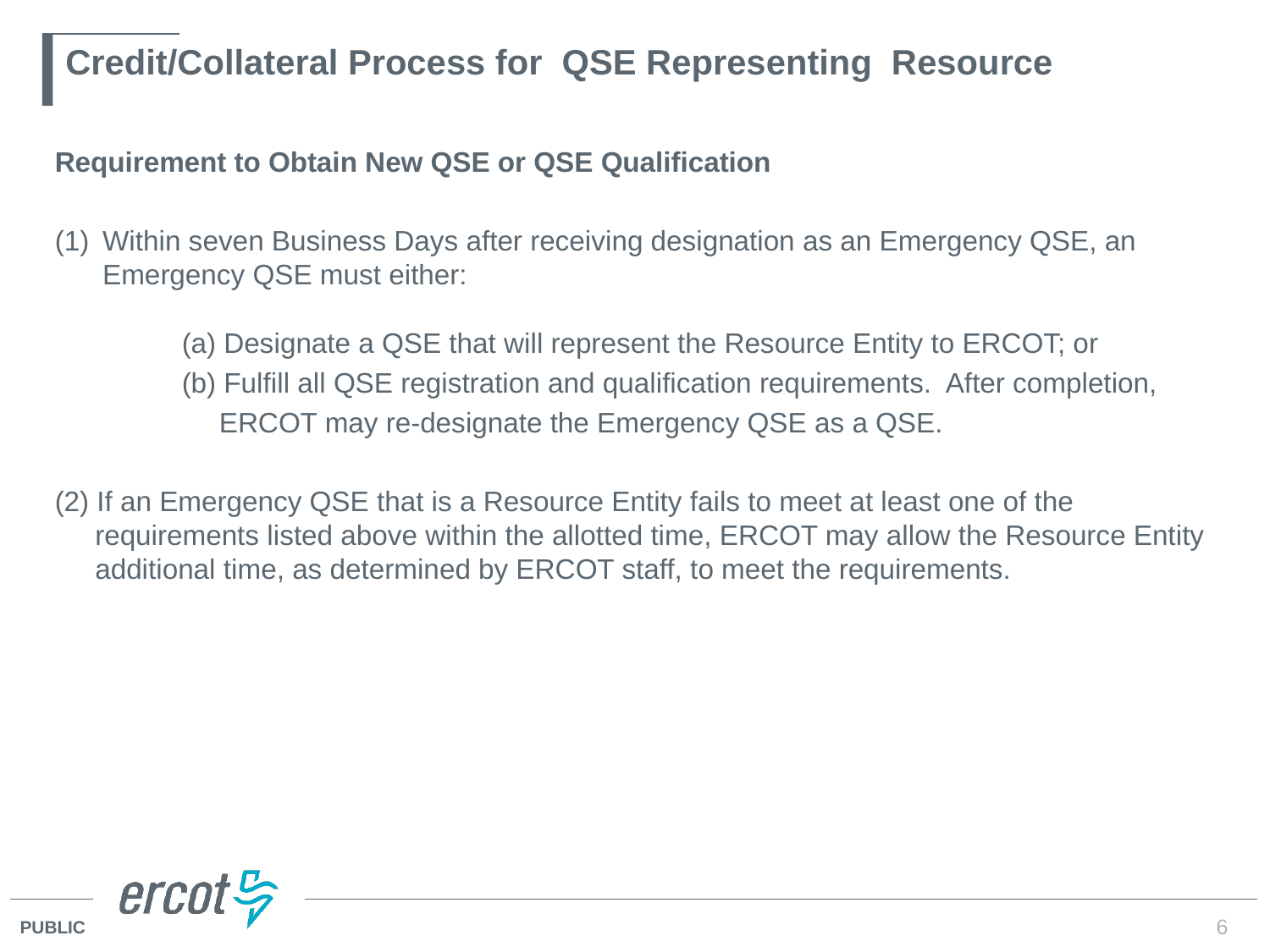

# Credit/Collateral Process for  QSE Representing  Resource
Requirement to Obtain New QSE or QSE Qualification

Within seven Business Days after receiving designation as an Emergency QSE, an     Emergency QSE must either:

	(a) Designate a QSE that will represent the Resource Entity to ERCOT; or
	(b) Fulfill all QSE registration and qualification requirements.  After completion,
                     ERCOT may re-designate the Emergency QSE as a QSE.

(2) If an Emergency QSE that is a Resource Entity fails to meet at least one of the requirements listed above within the allotted time, ERCOT may allow the Resource Entity additional time, as determined by ERCOT staff, to meet the requirements.

6